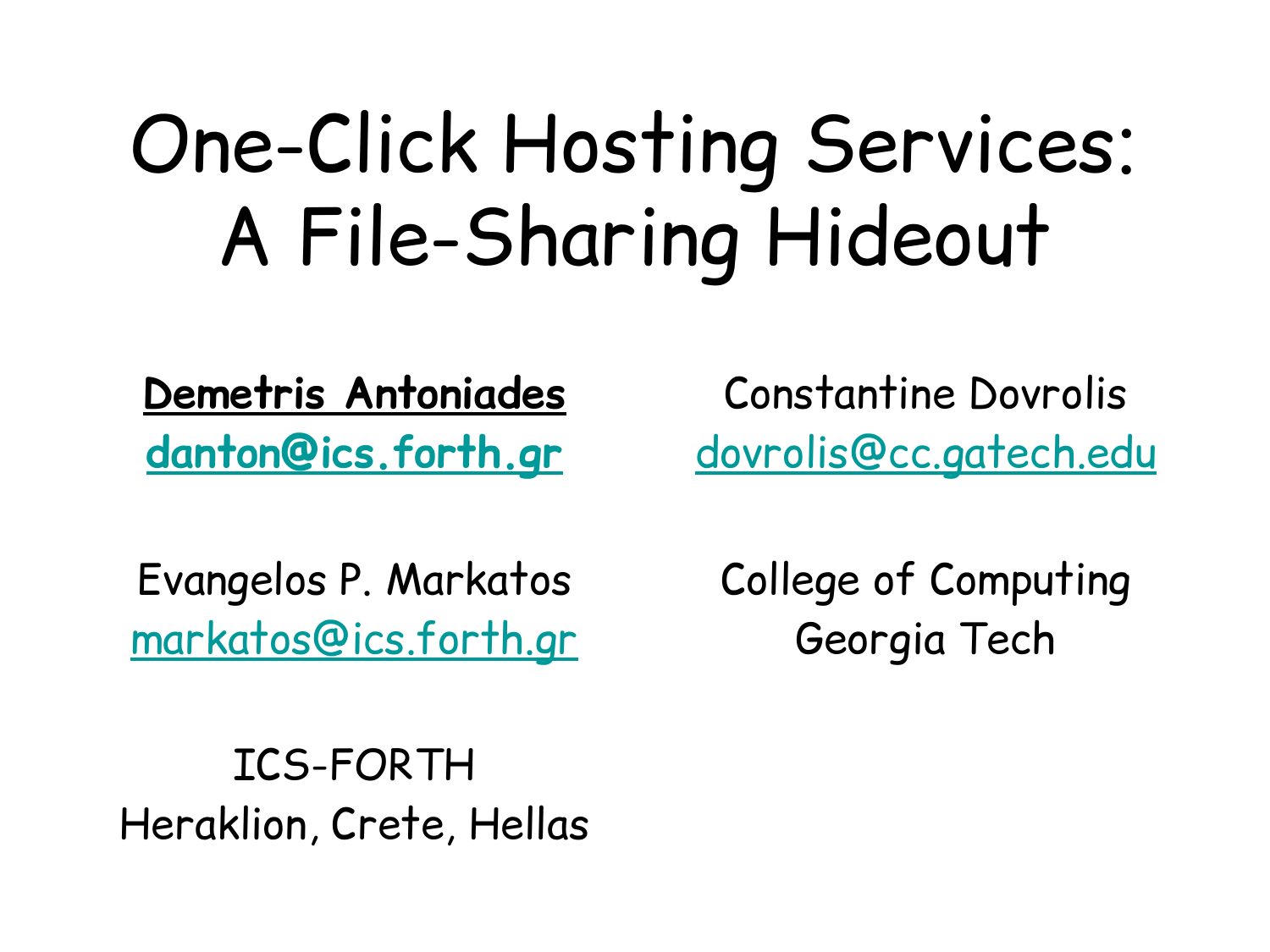

# One-Click Hosting Services: A File-Sharing Hideout
Demetris Antoniades
danton@ics.forth.gr

Evangelos P. Markatos
markatos@ics.forth.gr

ICS-FORTH
Heraklion, Crete, Hellas

Constantine Dovrolis
dovrolis@cc.gatech.edu

College of Computing
Georgia Tech